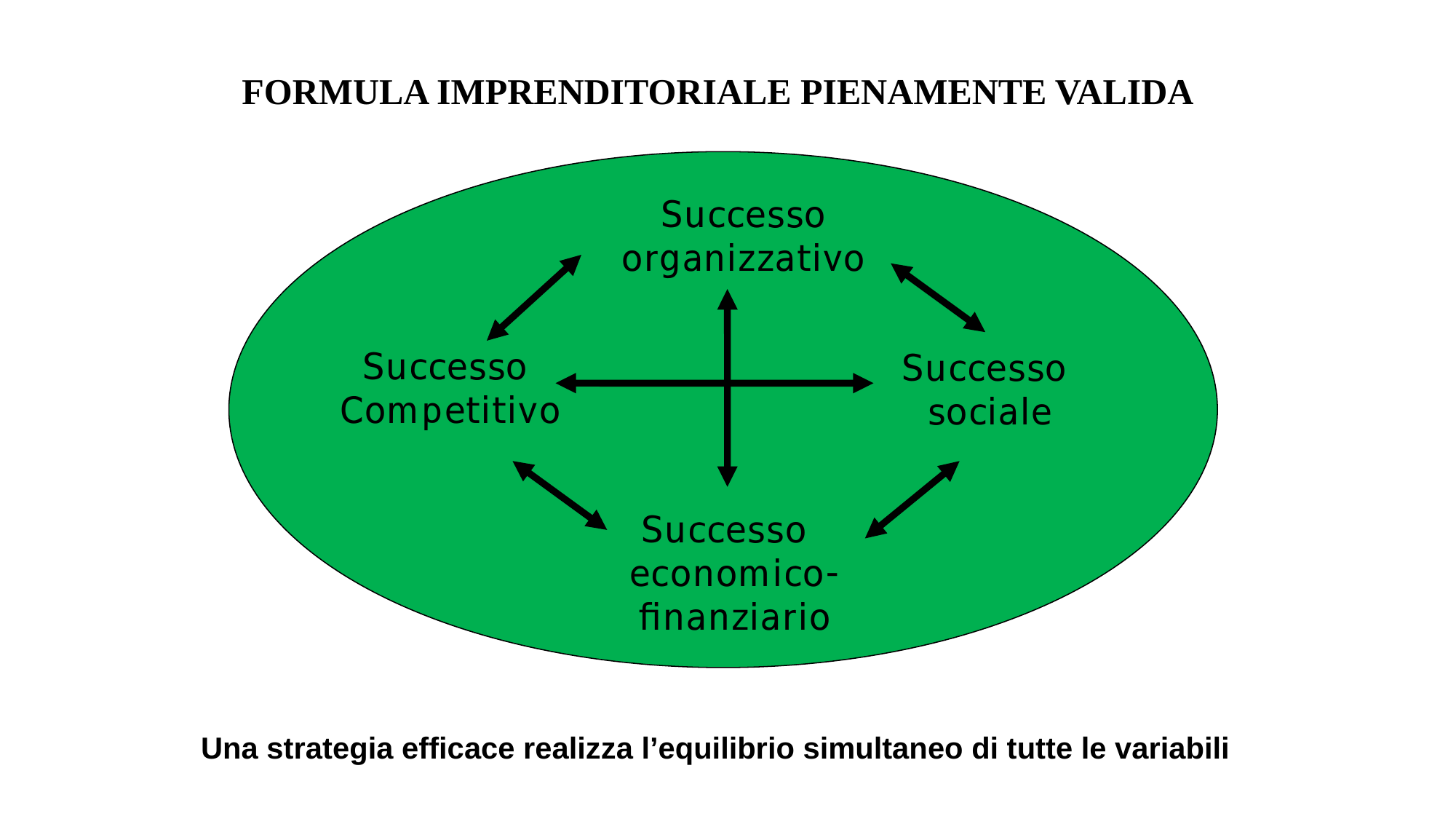

FORMULA IMPRENDITORIALE PIENAMENTE VALIDA

Successo organizzativo

Successo
Competitivo
Successo
sociale

Successo
economico-finanziario
Una strategia efficace realizza l’equilibrio simultaneo di tutte le variabili